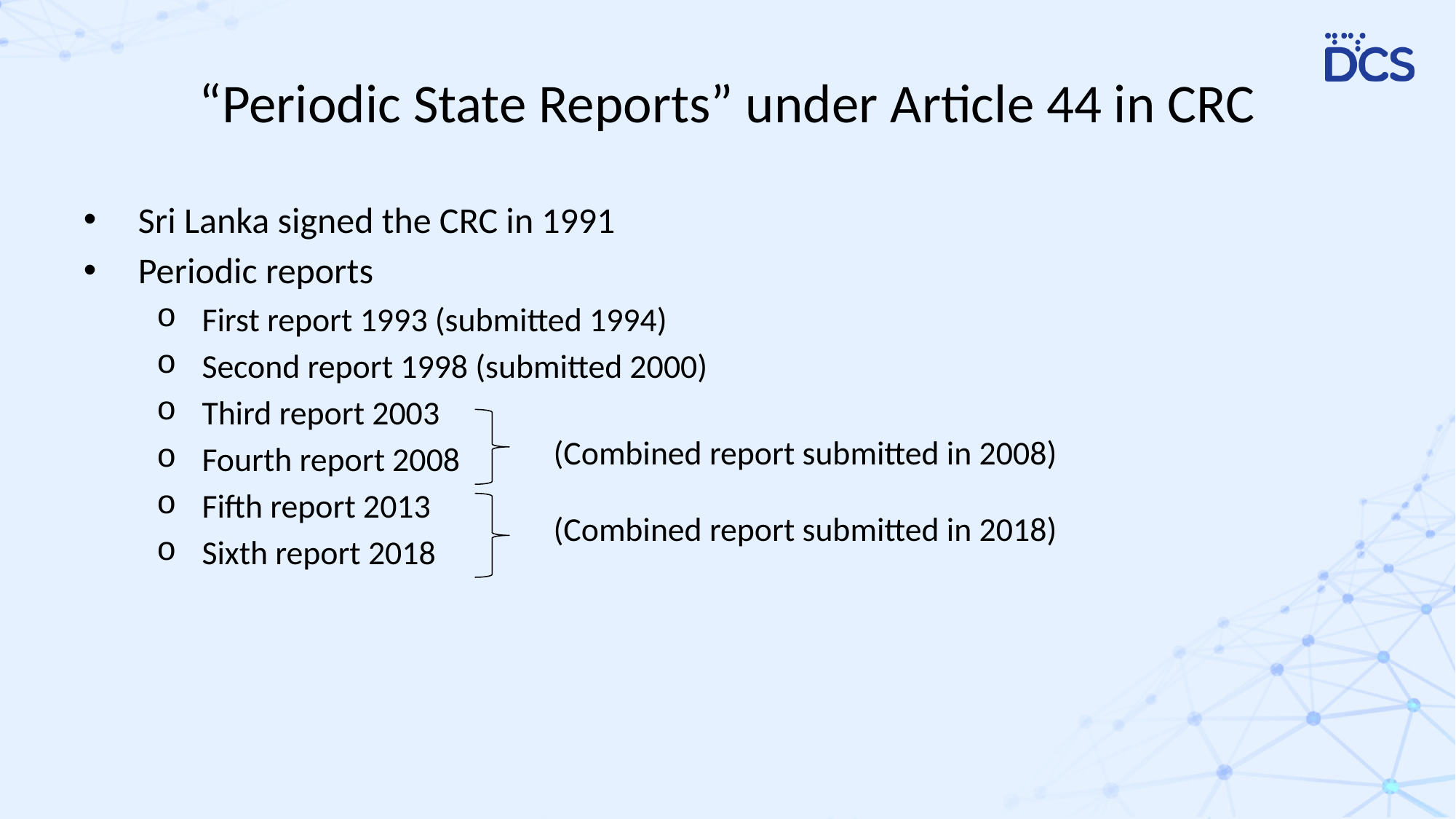

# “Periodic State Reports” under Article 44 in CRC
Sri Lanka signed the CRC in 1991
Periodic reports
First report 1993 (submitted 1994)
Second report 1998 (submitted 2000)
Third report 2003
Fourth report 2008
Fifth report 2013
Sixth report 2018

(Combined report submitted in 2008)

(Combined report submitted in 2018)